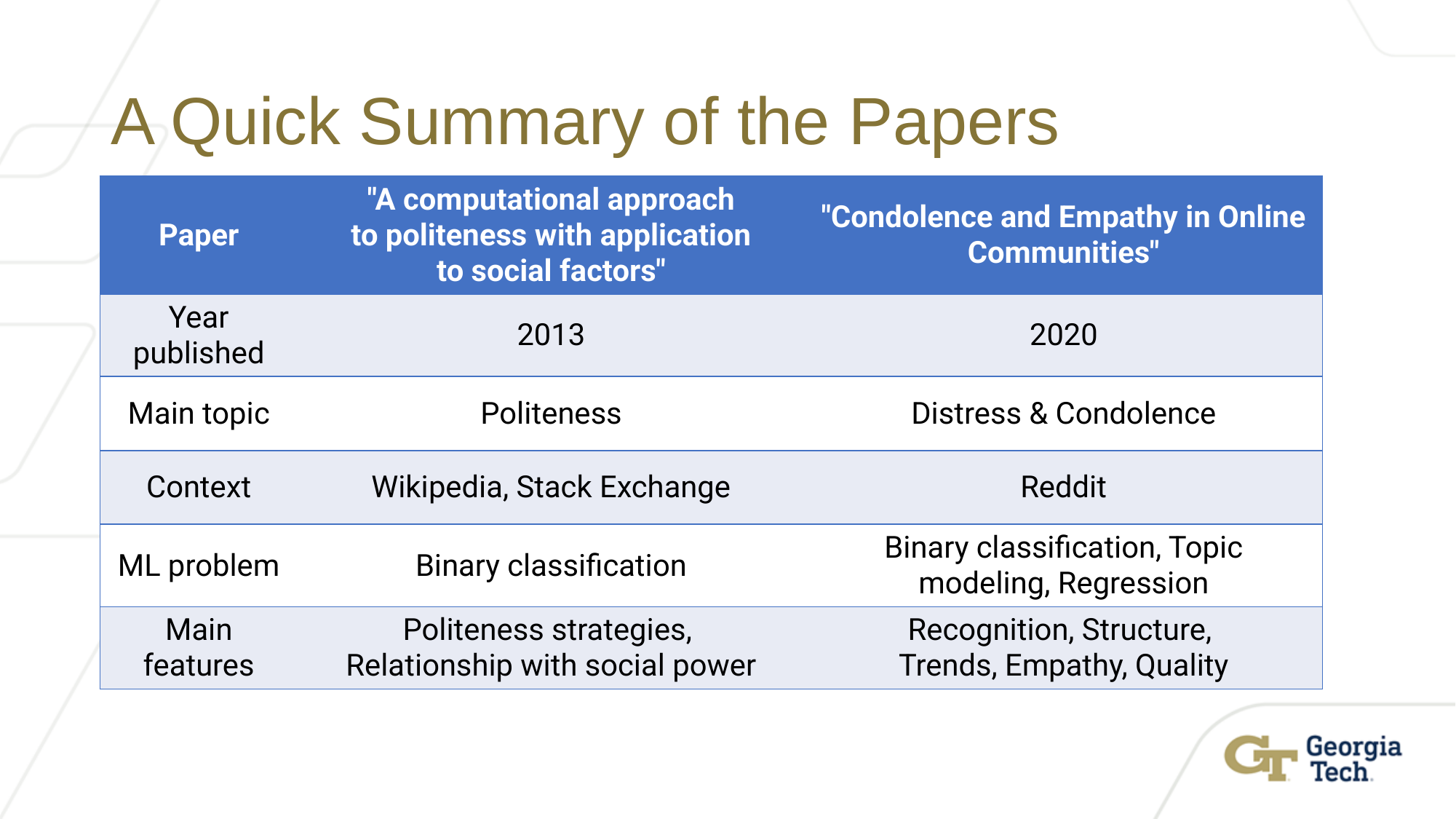

# A Quick Summary of the Papers
| Paper | "A computational approach to politeness with application to social factors" | "Condolence and Empathy in Online Communities" |
| --- | --- | --- |
| Year published | 2013 | 2020 |
| Main topic | Politeness | Distress & Condolence |
| Context | Wikipedia, Stack Exchange | Reddit |
| ML problem | Binary classification | Binary classification, Topic modeling, Regression |
| Main features | Politeness strategies, Relationship with social power | Recognition, Structure, Trends, Empathy, Quality |